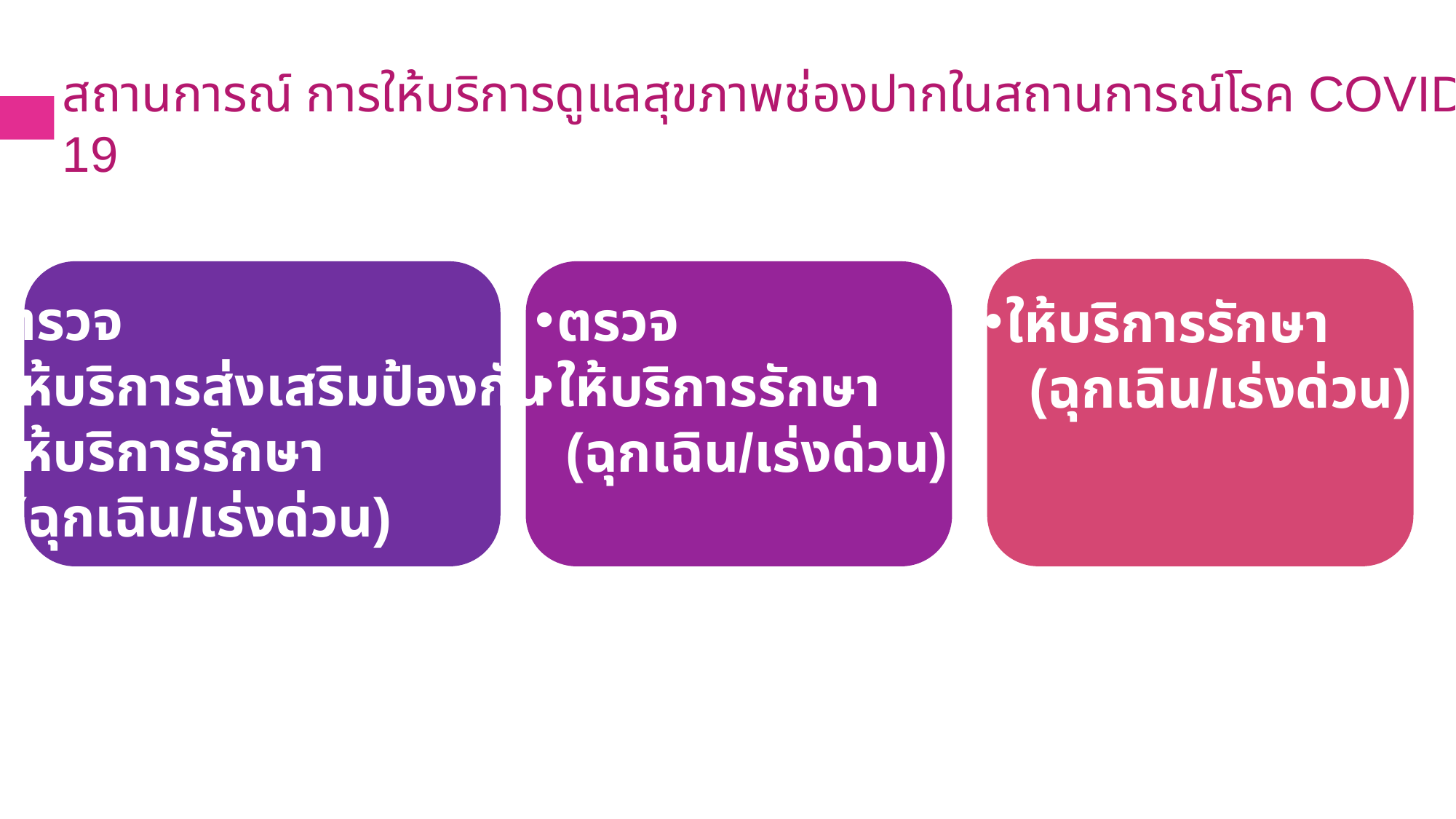

# สถานการณ์ การให้บริการดูแลสุขภาพช่องปากในสถานการณ์โรค COVID-19

ตรวจ
ให้บริการส่งเสริมป้องกัน
ให้บริการรักษา
  (ฉุกเฉิน/เร่งด่วน)
ตรวจ
ให้บริการรักษา
  (ฉุกเฉิน/เร่งด่วน)
ให้บริการรักษา
   (ฉุกเฉิน/เร่งด่วน)